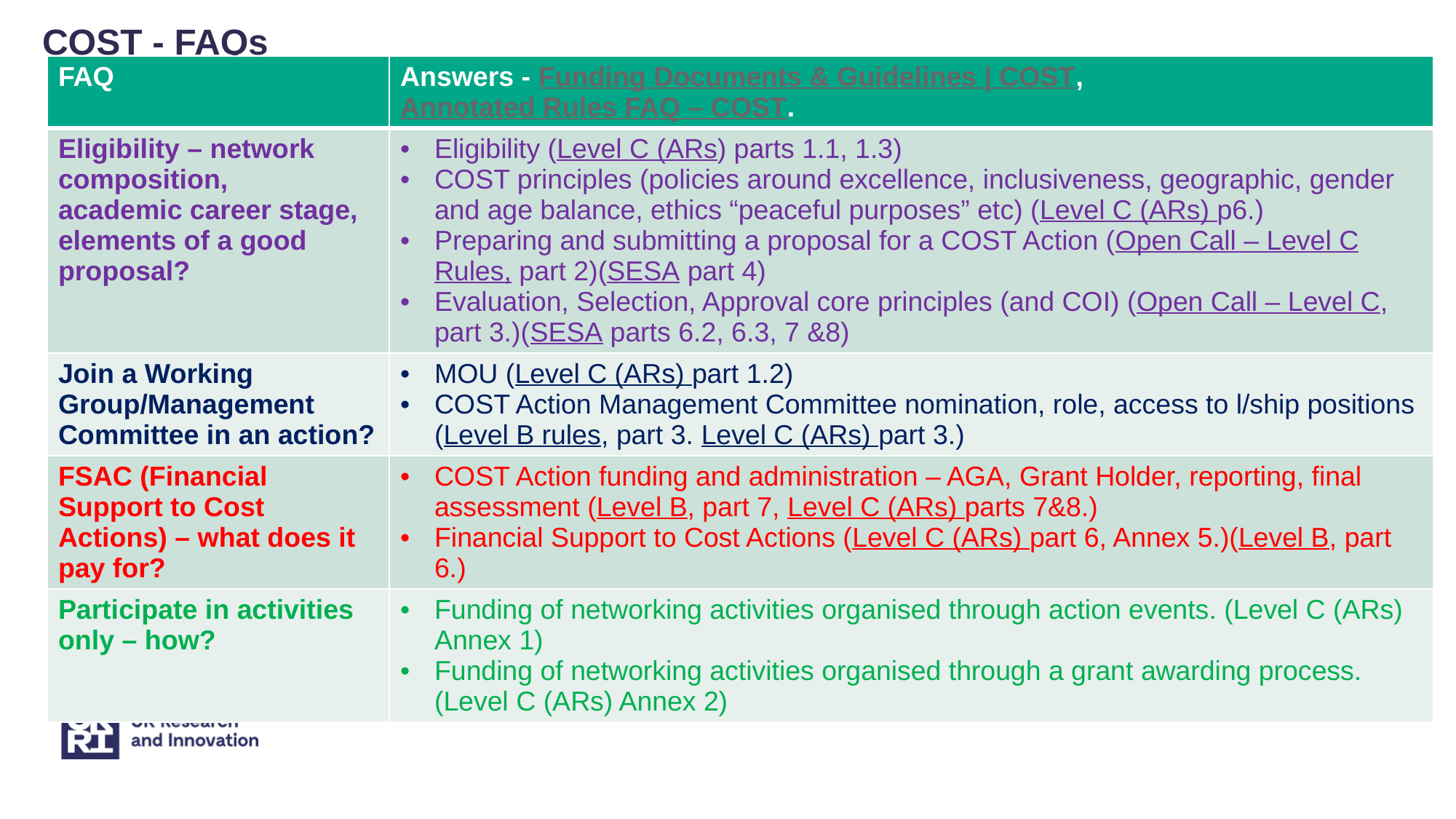

COST - FAQs
| FAQ | Answers - Funding Documents & Guidelines | COST, Annotated Rules FAQ – COST. |
| --- | --- |
| Eligibility – network composition, academic career stage, elements of a good proposal? | Eligibility (Level C (ARs) parts 1.1, 1.3) COST principles (policies around excellence, inclusiveness, geographic, gender and age balance, ethics “peaceful purposes” etc) (Level C (ARs) p6.) Preparing and submitting a proposal for a COST Action (Open Call – Level C Rules, part 2)(SESA part 4) Evaluation, Selection, Approval core principles (and COI) (Open Call – Level C, part 3.)(SESA parts 6.2, 6.3, 7 &8) |
| Join a Working Group/Management Committee in an action? | MOU (Level C (ARs) part 1.2) COST Action Management Committee nomination, role, access to l/ship positions (Level B rules, part 3. Level C (ARs) part 3.) |
| FSAC (Financial Support to Cost Actions) – what does it pay for? | COST Action funding and administration – AGA, Grant Holder, reporting, final assessment (Level B, part 7, Level C (ARs) parts 7&8.) Financial Support to Cost Actions (Level C (ARs) part 6, Annex 5.)(Level B, part 6.) |
| Participate in activities only – how? | Funding of networking activities organised through action events. (Level C (ARs) Annex 1) Funding of networking activities organised through a grant awarding process. (Level C (ARs) Annex 2) |